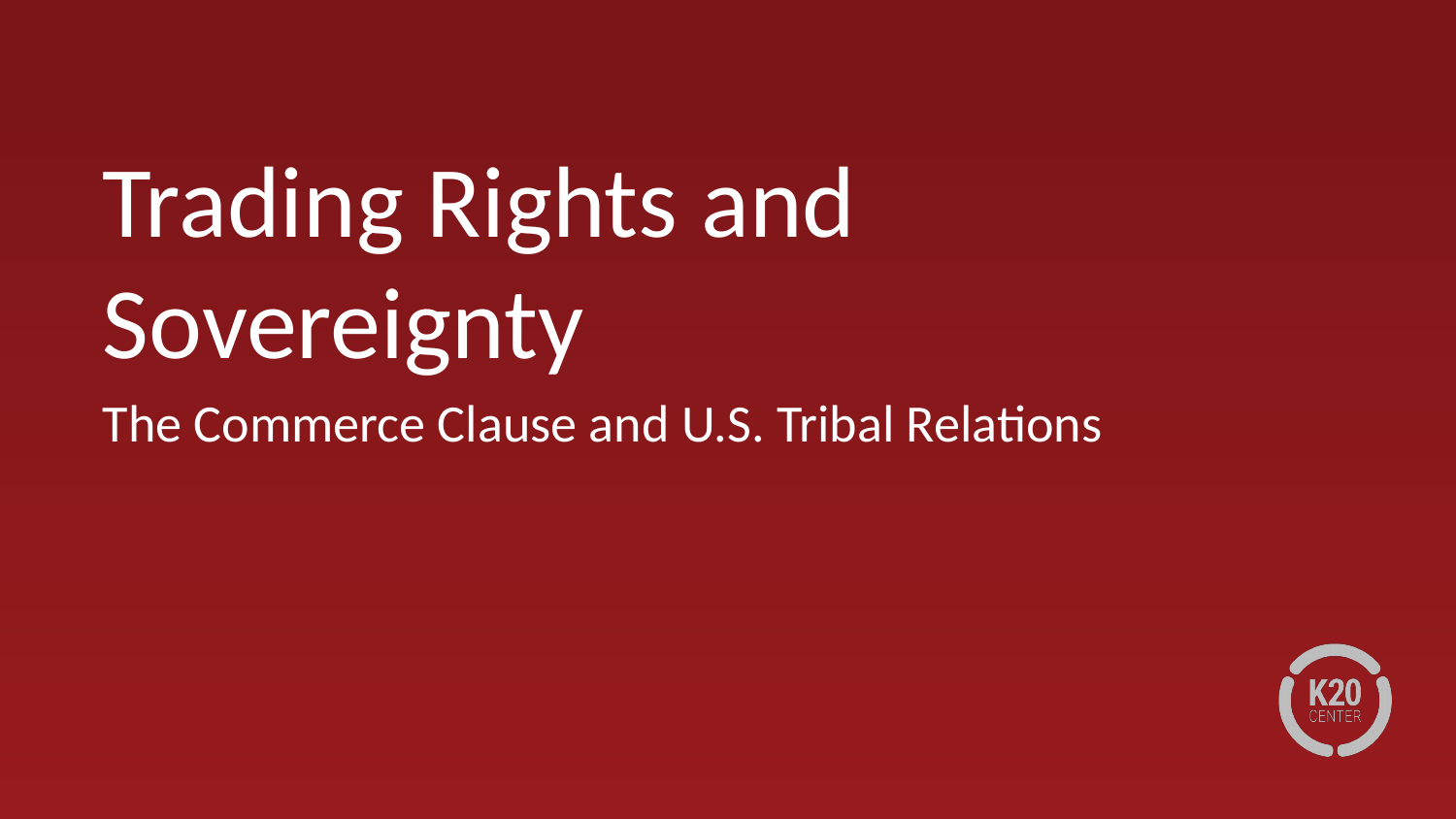

# Trading Rights and Sovereignty
The Commerce Clause and U.S. Tribal Relations